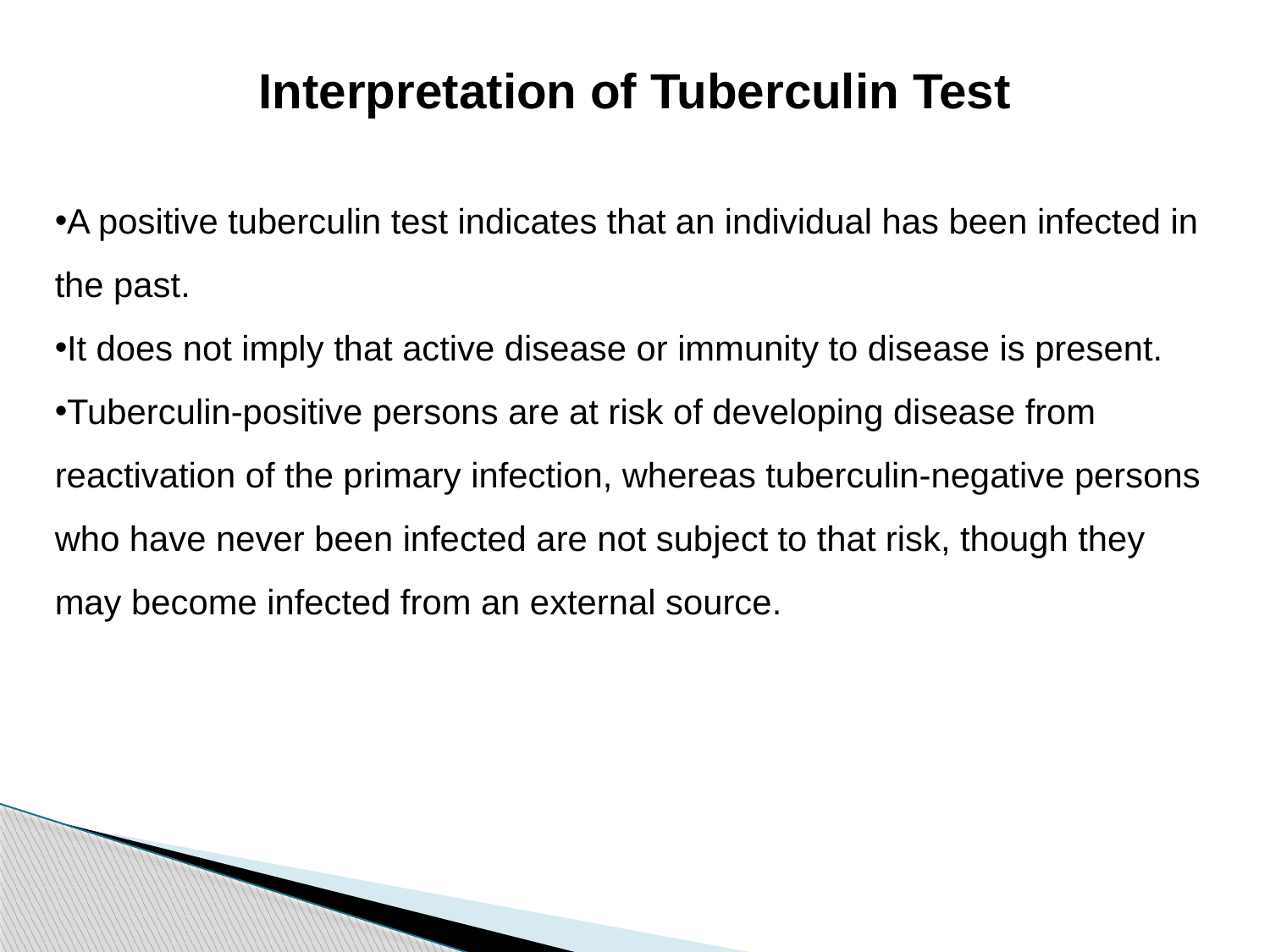

Interpretation of Tuberculin Test

A positive tuberculin test indicates that an individual has been infected in the past.
It does not imply that active disease or immunity to disease is present.
Tuberculin-positive persons are at risk of developing disease from reactivation of the primary infection, whereas tuberculin-negative persons who have never been infected are not subject to that risk, though they may become infected from an external source.